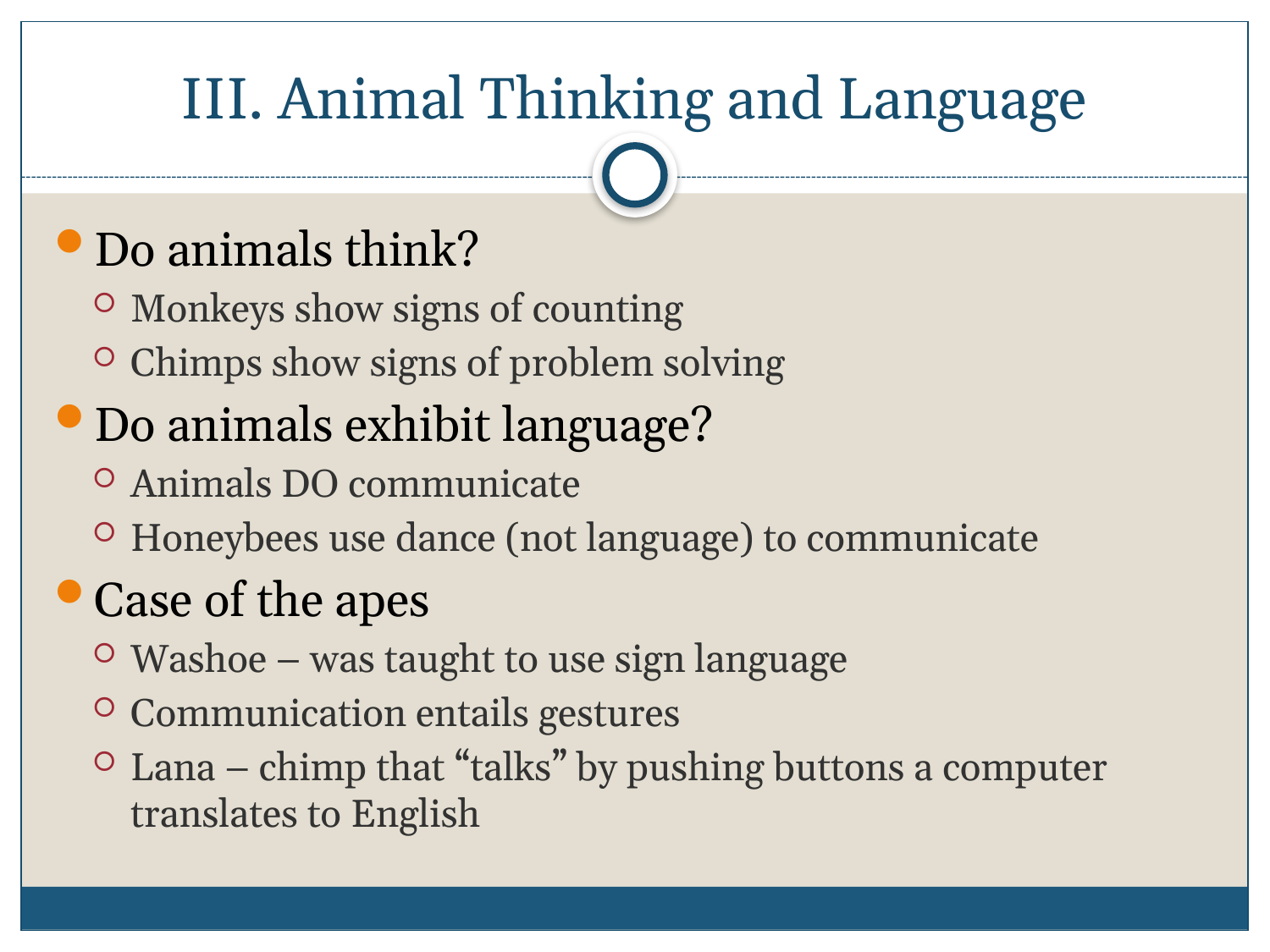

# III. Animal Thinking and Language
Do animals think?
Monkeys show signs of counting
Chimps show signs of problem solving
Do animals exhibit language?
Animals DO communicate
Honeybees use dance (not language) to communicate
Case of the apes
Washoe – was taught to use sign language
Communication entails gestures
Lana – chimp that “talks” by pushing buttons a computer translates to English